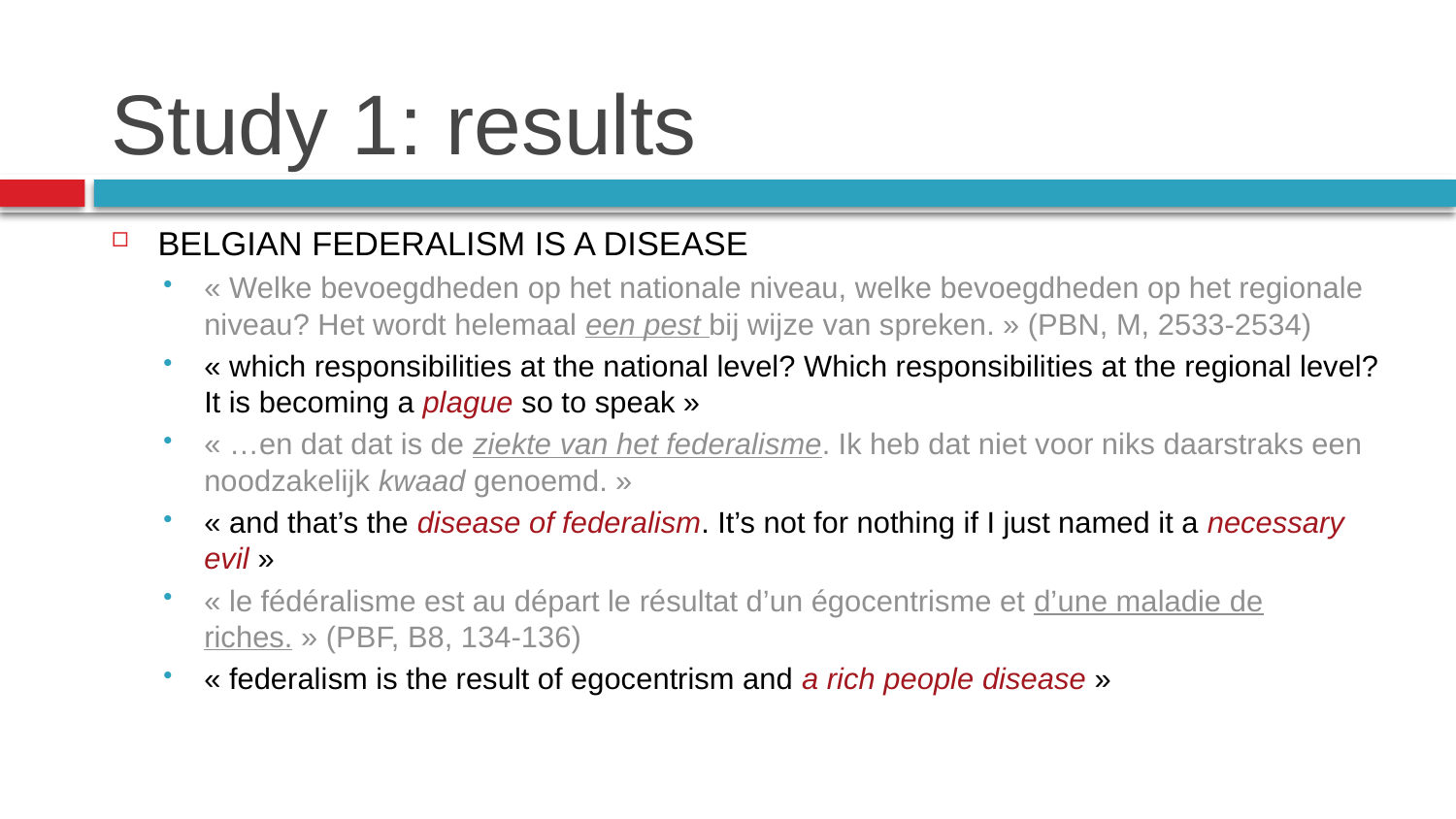

# Study 1: results
Belgian federalism is a disease
« Welke bevoegdheden op het nationale niveau, welke bevoegdheden op het regionale niveau? Het wordt helemaal een pest bij wijze van spreken. » (PBN, M, 2533-2534)
« which responsibilities at the national level? Which responsibilities at the regional level? It is becoming a plague so to speak »
« …en dat dat is de ziekte van het federalisme. Ik heb dat niet voor niks daarstraks een noodzakelijk kwaad genoemd. »
« and that’s the disease of federalism. It’s not for nothing if I just named it a necessary evil »
« le fédéralisme est au départ le résultat d’un égocentrisme et d’une maladie de riches. » (PBF, B8, 134-136)
« federalism is the result of egocentrism and a rich people disease »